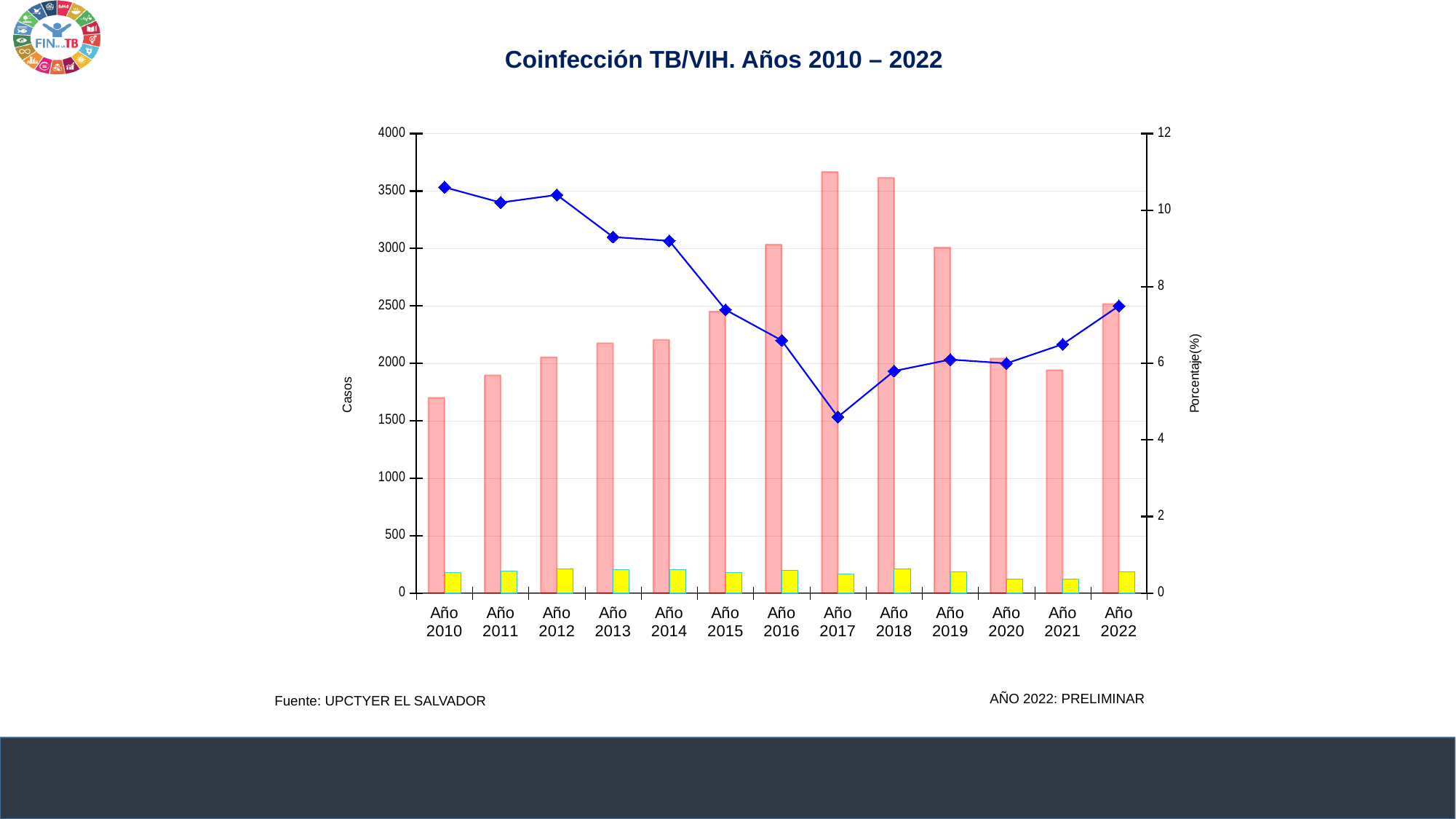

Coinfección TB/VIH. Años 2010 – 2022

### Chart

| Category | CASOS TB | CASOS TB/VIH | % Coinfección TB/VIH |
|---|---|---|---|
| Año 2010 | 1700.0 | 180.0 | 10.6 |
| Año 2011 | 1896.0 | 194.0 | 10.2 |
| Año 2012 | 2053.0 | 214.0 | 10.4 |
| Año 2013 | 2176.0 | 203.0 | 9.3 |
| Año 2014 | 2206.0 | 203.0 | 9.2 |
| Año 2015 | 2452.0 | 182.0 | 7.4 |
| Año 2016 | 3034.0 | 201.0 | 6.6 |
| Año 2017 | 3666.0 | 169.0 | 4.6 |
| Año 2018 | 3615.0 | 209.0 | 5.8 |
| Año 2019 | 3009.0 | 185.0 | 6.1 |
| Año 2020 | 2042.0 | 123.0 | 6.0 |
| Año 2021 | 1941.0 | 126.0 | 6.5 |
| Año 2022 | 2517.0 | 188.0 | 7.5 |
AÑO 2022: PRELIMINAR
Fuente: UPCTYER EL SALVADOR